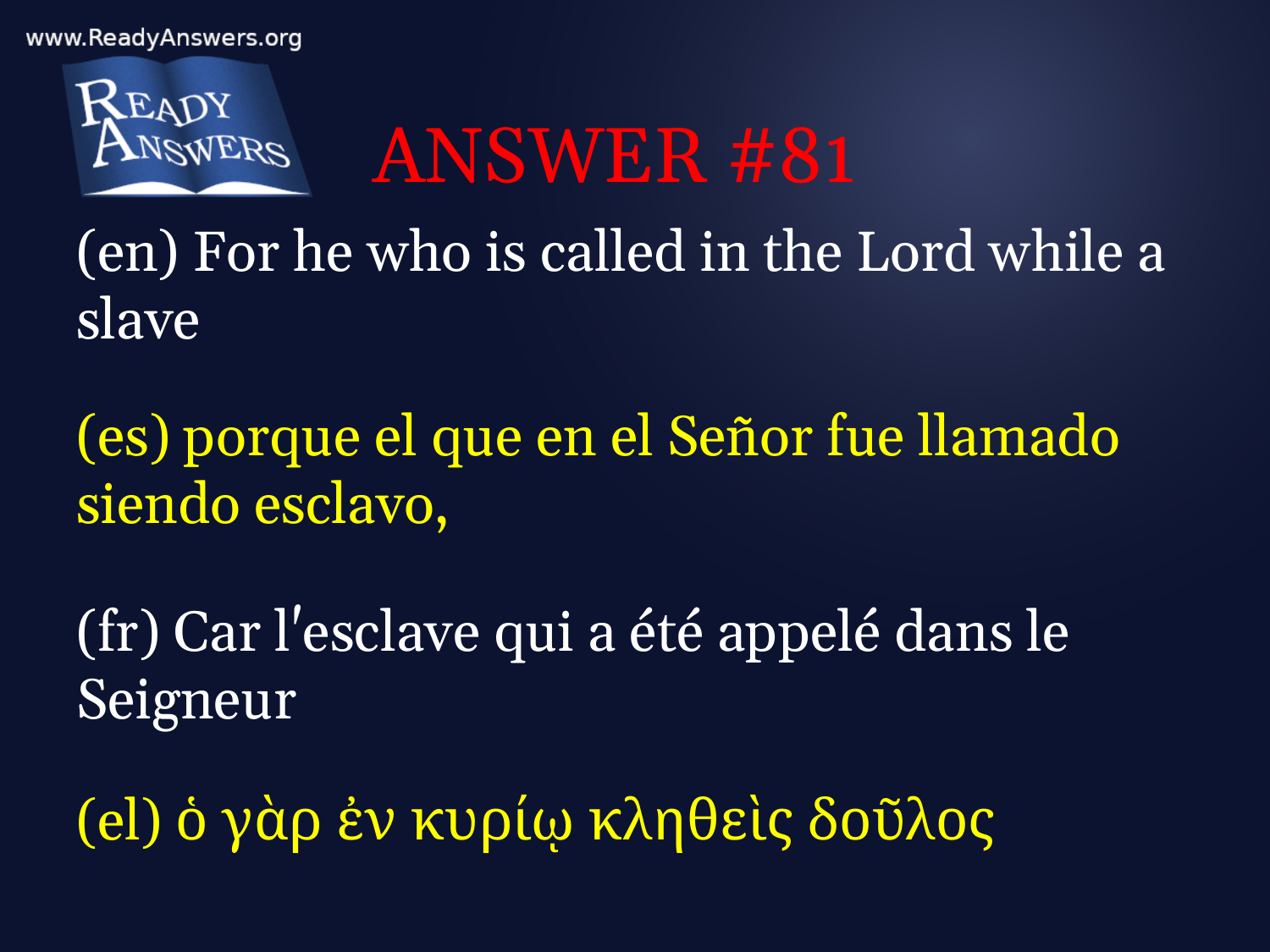

# ANSWER #81
(en) For he who is called in the Lord while a slave
(es) porque el que en el Señor fue llamado siendo esclavo,
(fr) Car l'esclave qui a été appelé dans le Seigneur
(el) ὁ γὰρ ἐν κυρίῳ κληθεὶς δοῦλος